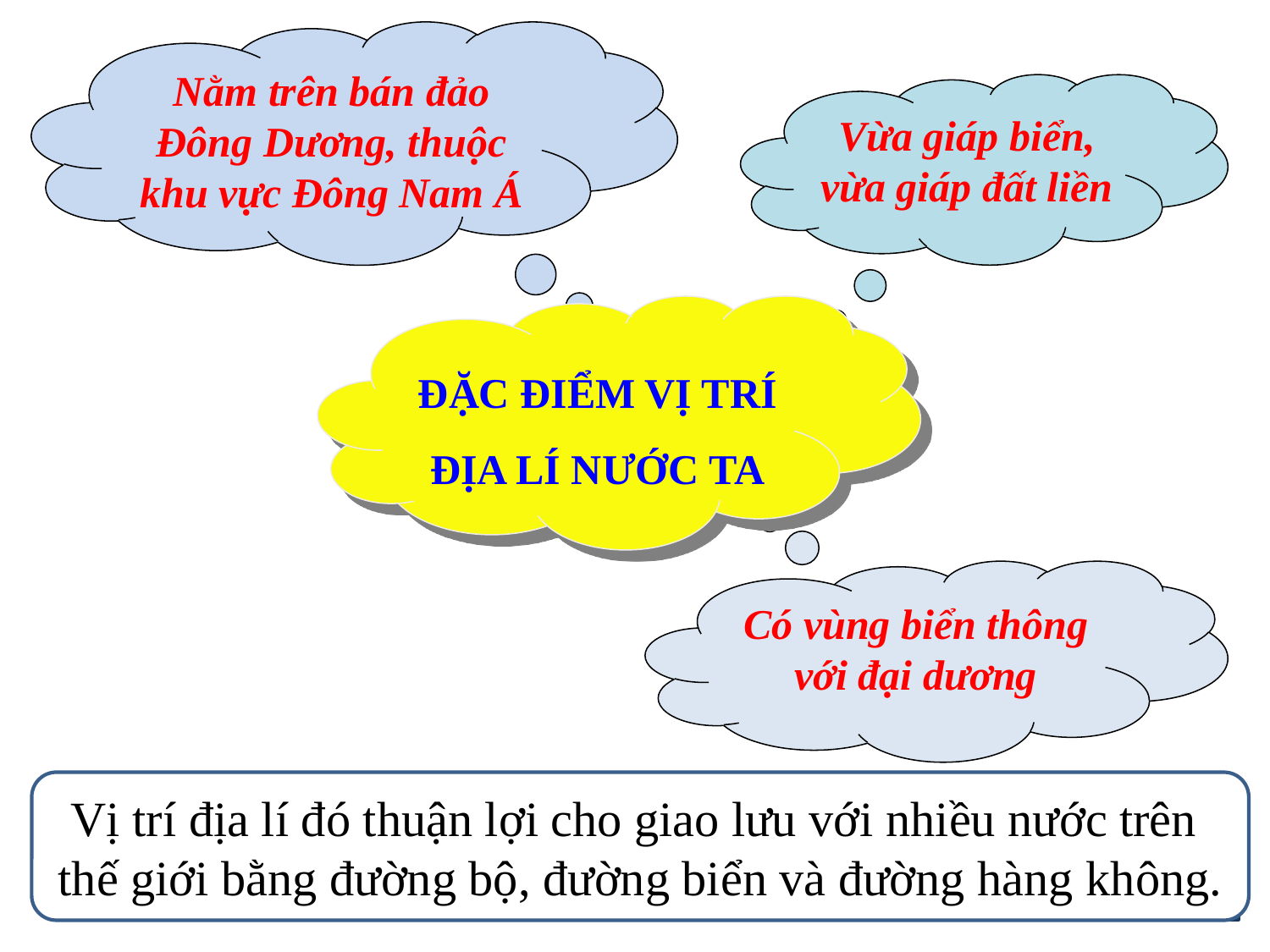

Nằm trên bán đảo Đông Dương, thuộc khu vực Đông Nam Á
Vừa giáp biển, vừa giáp đất liền
ĐẶC ĐIỂM VỊ TRÍ ĐỊA LÍ NƯỚC TA
Có vùng biển thông với đại dương
Vị trí địa lí đó thuận lợi cho giao lưu với nhiều nước trên
thế giới bằng đường bộ, đường biển và đường hàng không.
? Vị trí của nước ta có thuận lợi gì cho việc giao lưu
với các nước khác?